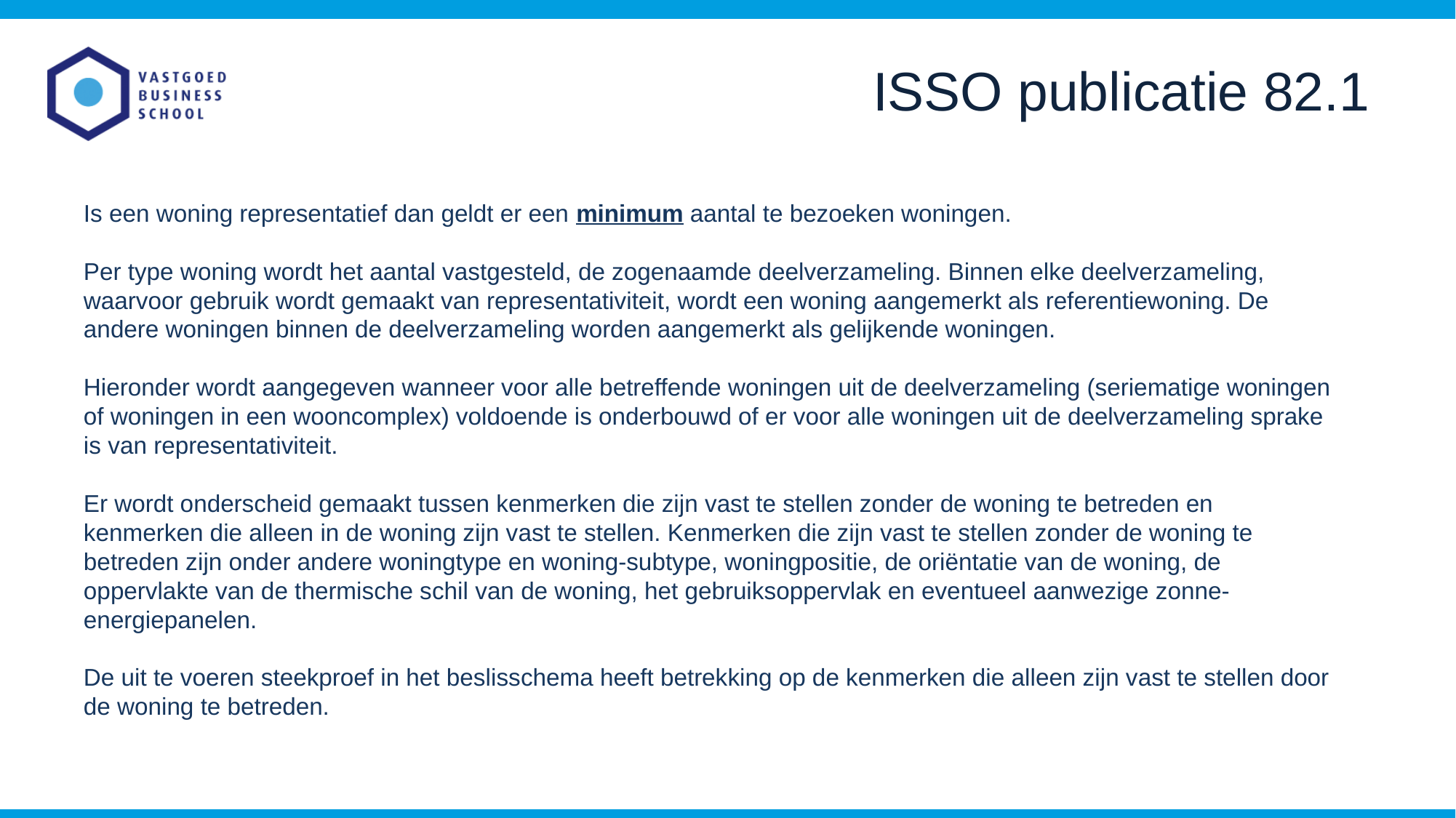

ISSO publicatie 82.1
Is een woning representatief dan geldt er een minimum aantal te bezoeken woningen.

Per type woning wordt het aantal vastgesteld, de zogenaamde deelverzameling. Binnen elke deelverzameling, waarvoor gebruik wordt gemaakt van representativiteit, wordt een woning aangemerkt als referentiewoning. De andere woningen binnen de deelverzameling worden aangemerkt als gelijkende woningen.

Hieronder wordt aangegeven wanneer voor alle betreffende woningen uit de deelverzameling (seriematige woningen of woningen in een wooncomplex) voldoende is onderbouwd of er voor alle woningen uit de deelverzameling sprake is van representativiteit.

Er wordt onderscheid gemaakt tussen kenmerken die zijn vast te stellen zonder de woning te betreden en kenmerken die alleen in de woning zijn vast te stellen. Kenmerken die zijn vast te stellen zonder de woning te betreden zijn onder andere woningtype en woning-subtype, woningpositie, de oriëntatie van de woning, de oppervlakte van de thermische schil van de woning, het gebruiksoppervlak en eventueel aanwezige zonne-energiepanelen.

De uit te voeren steekproef in het beslisschema heeft betrekking op de kenmerken die alleen zijn vast te stellen door de woning te betreden.